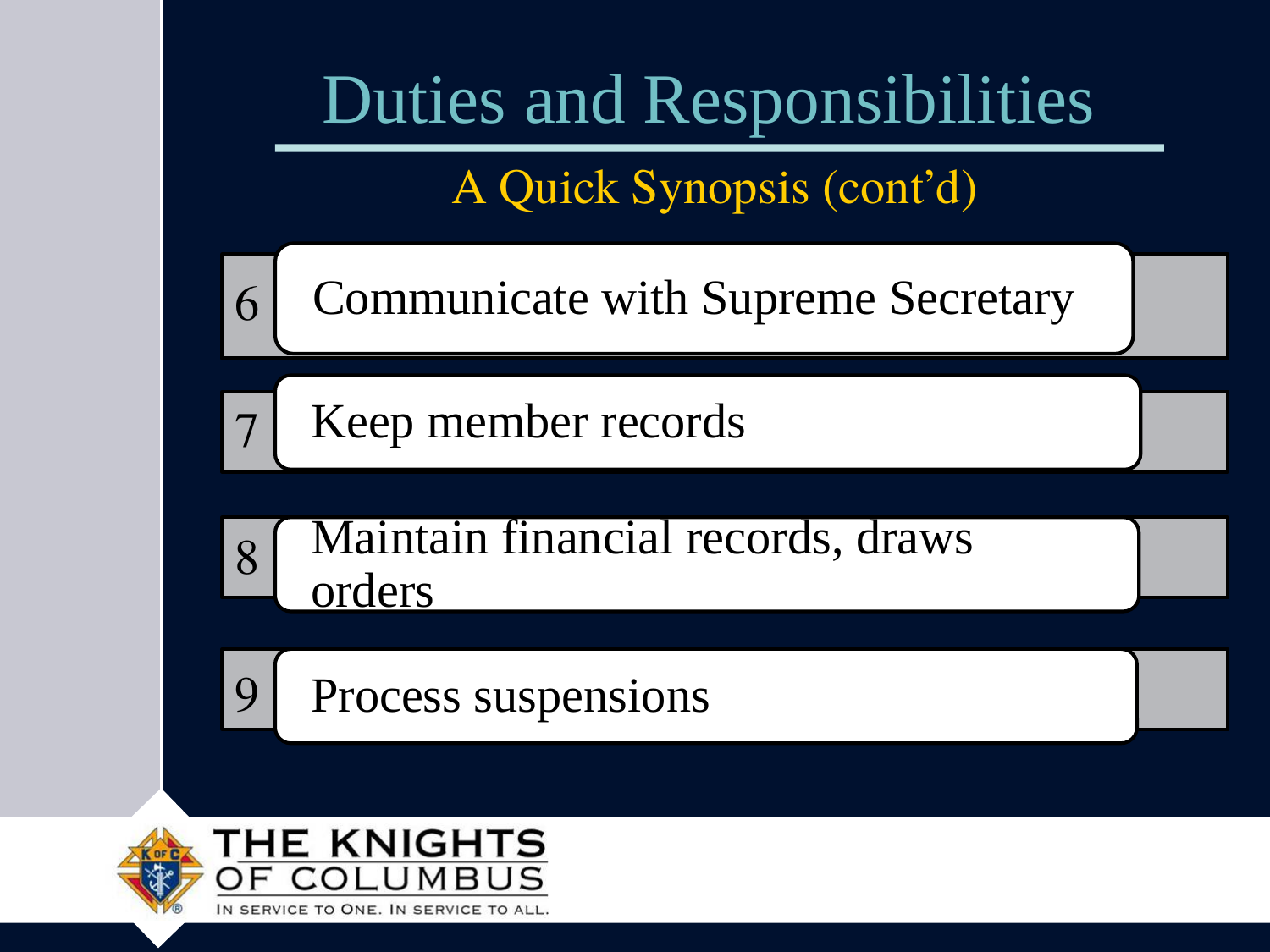

# Duties and Responsibilities

   A Quick Synopsis (cont’d)
Communicate with Supreme Secretary
Keep member records
Maintain financial records, draws orders
Process suspensions
6
7
8
9